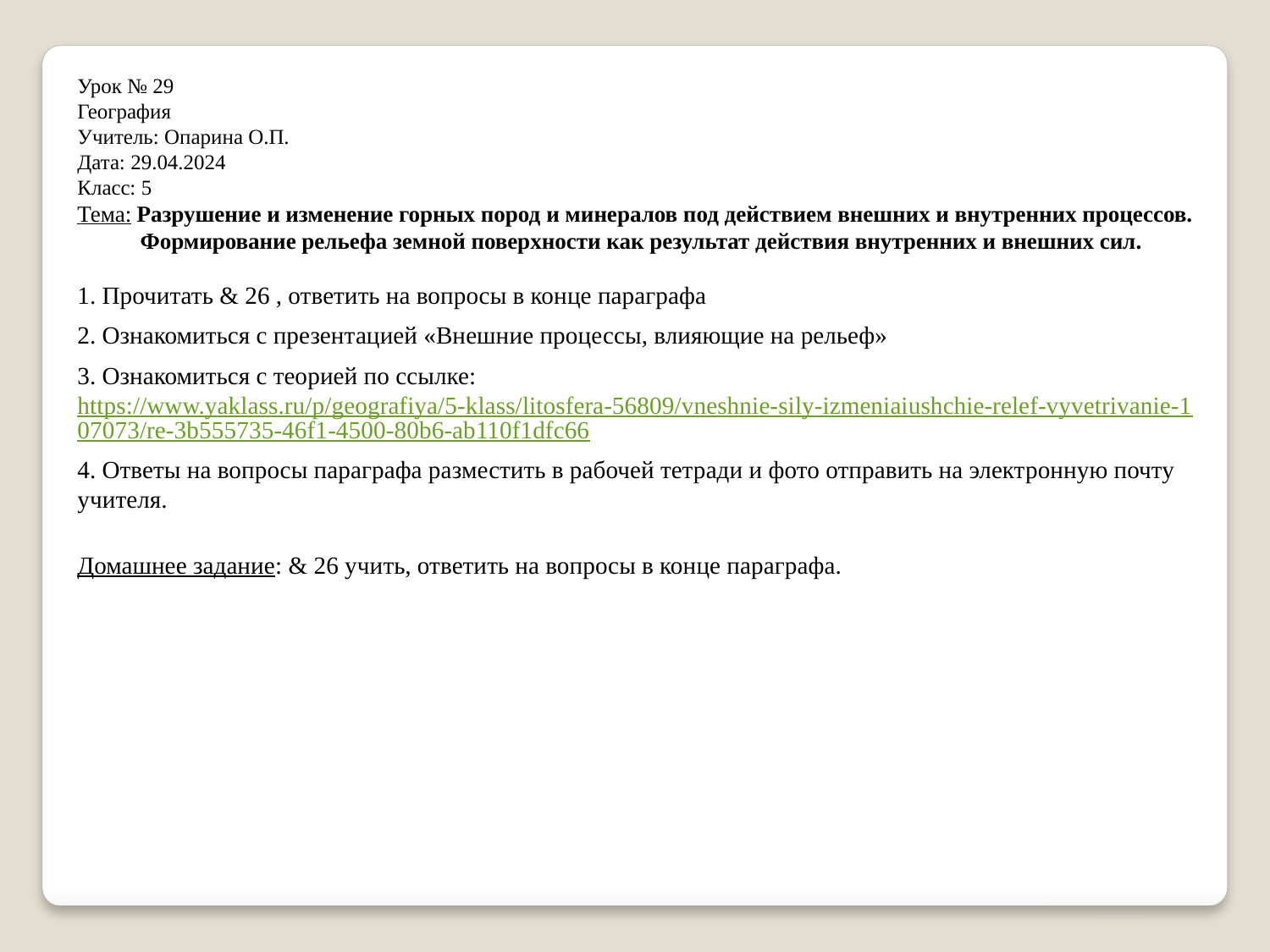

Урок № 29
География
Учитель: Опарина О.П.
Дата: 29.04.2024
Класс: 5
Тема: Разрушение и изменение горных пород и минералов под действием внешних и внутренних процессов.
           Формирование рельефа земной поверхности как результат действия внутренних и внешних сил.

1. Прочитать & 26 , ответить на вопросы в конце параграфа
2. Ознакомиться с презентацией «Внешние процессы, влияющие на рельеф»
3. Ознакомиться с теорией по ссылке: https://www.yaklass.ru/p/geografiya/5-klass/litosfera-56809/vneshnie-sily-izmeniaiushchie-relef-vyvetrivanie-107073/re-3b555735-46f1-4500-80b6-ab110f1dfc66
4. Ответы на вопросы параграфа разместить в рабочей тетради и фото отправить на электронную почту учителя.

Домашнее задание: & 26 учить, ответить на вопросы в конце параграфа.